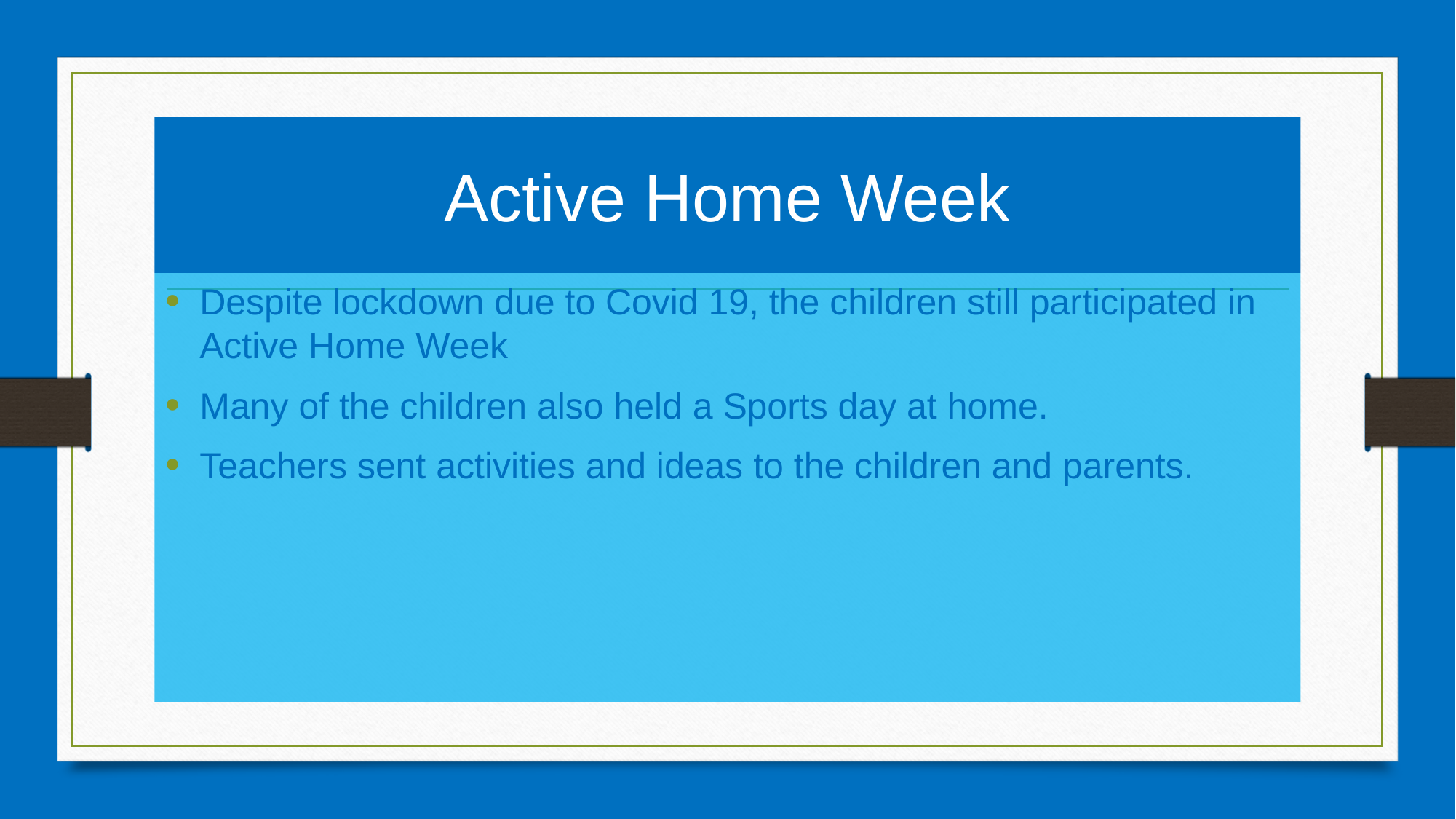

# Active Home Week
Despite lockdown due to Covid 19, the children still participated in Active Home Week
Many of the children also held a Sports day at home.
Teachers sent activities and ideas to the children and parents.